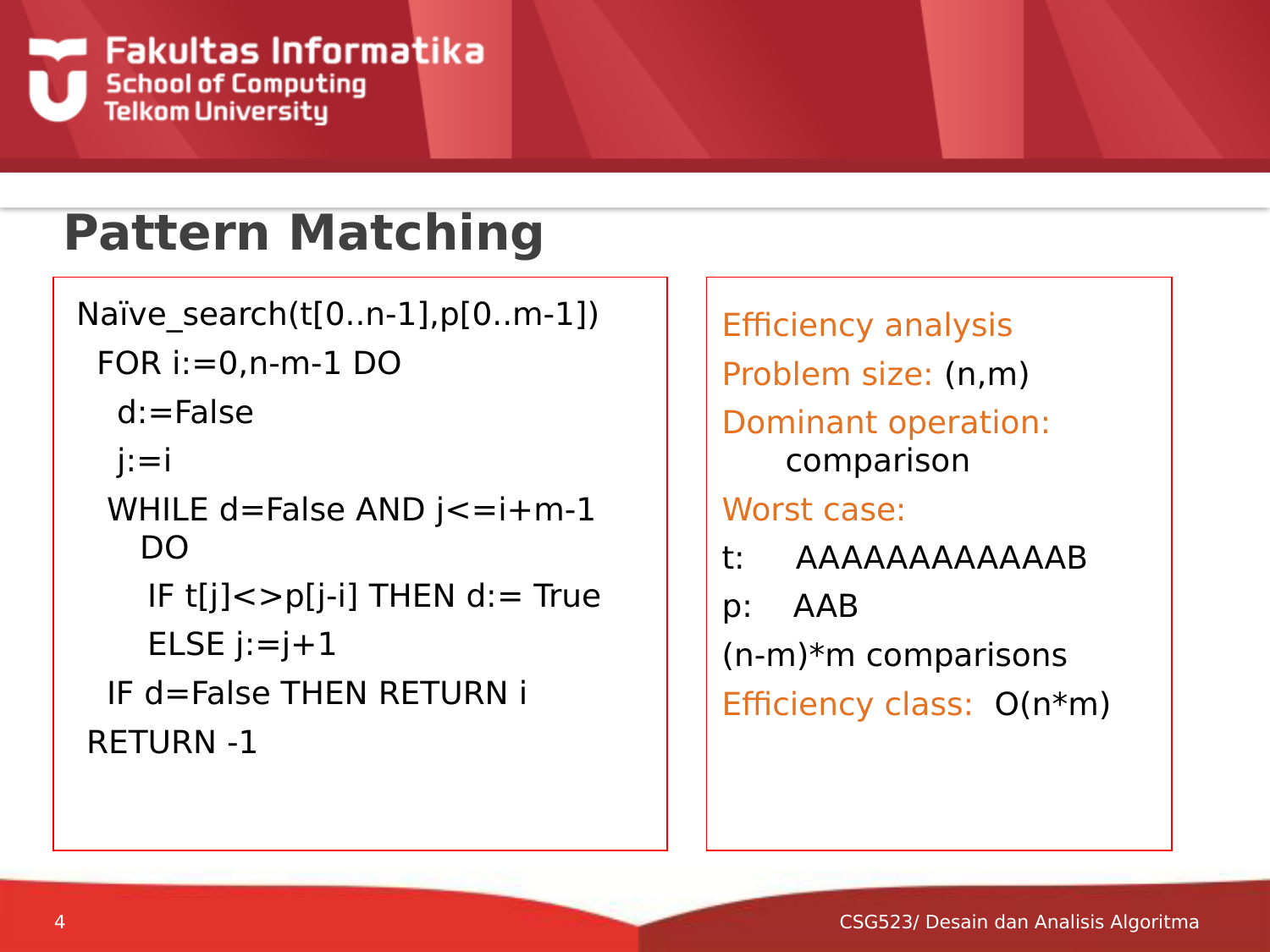

# Pattern Matching

Naïve_search(t[0..n-1],p[0..m-1])
  FOR i:=0,n-m-1 DO
    d:=False
    j:=i
   WHILE d=False AND j<=i+m-1 DO
       IF t[j]<>p[j-i] THEN d:= True
       ELSE j:=j+1
   IF d=False THEN RETURN i
 RETURN -1
Efficiency analysis
Problem size: (n,m)
Dominant operation: comparison
Worst case:
t:     AAAAAAAAAAAAB
p:    AAB
(n-m)*m comparisons
Efficiency class:  O(n*m)

CSG523/ Desain dan Analisis Algoritma
4